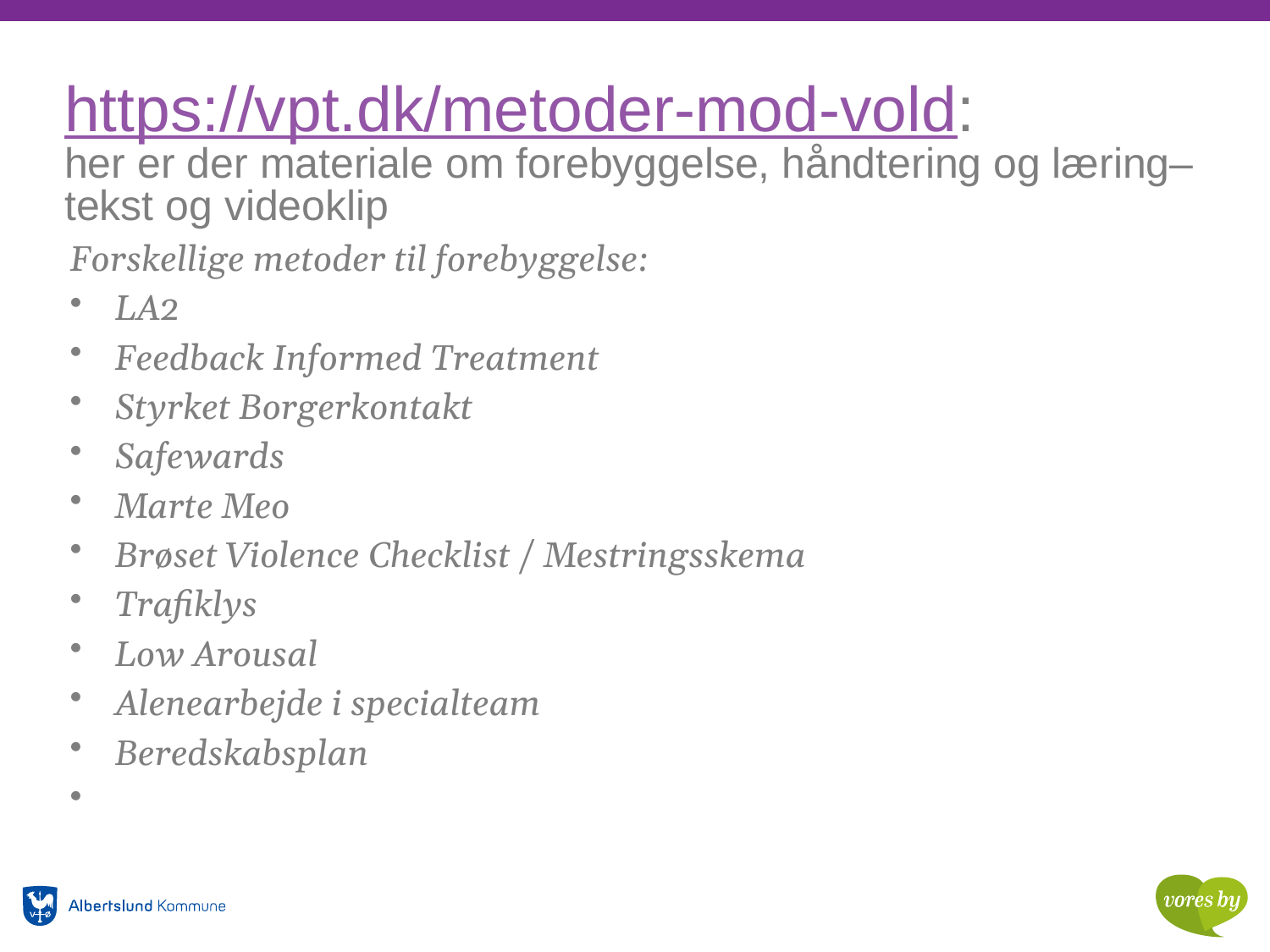

# https://vpt.dk/metoder-mod-vold: her er der materiale om forebyggelse, håndtering og læring– tekst og videoklip
Forskellige metoder til forebyggelse:
LA2
Feedback Informed Treatment
Styrket Borgerkontakt
Safewards
Marte Meo
Brøset Violence Checklist / Mestringsskema
Trafiklys
Low Arousal
Alenearbejde i specialteam
Beredskabsplan